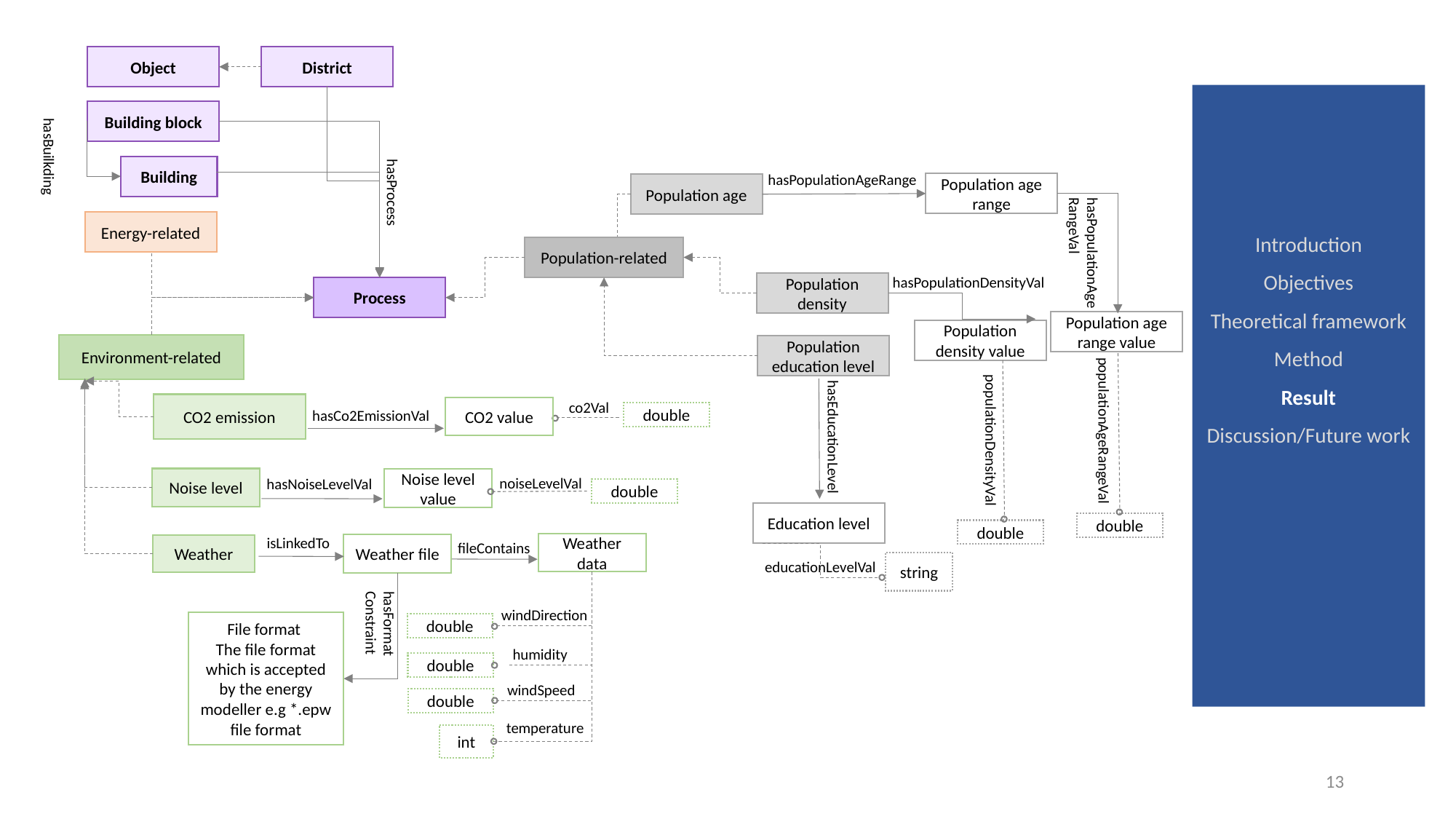

Object
District

Introduction
Objectives
Theoretical framework
Method
Result
Discussion/Future work

Building block
hasBuilkding
Building
hasPopulationAgeRange
Population age range
Population age
hasProcess
Energy-related
hasPopulationAgeRangeVal
Population-related
hasPopulationDensityVal
Population density
Process
Population age range value
Population density value
Environment-related
Population education level
co2Val
CO2 emission
CO2 value
hasCo2EmissionVal
double

populationAgeRangeVal
hasEducationLevel
populationDensityVal
Noise level
noiseLevelVal
Noise level value
hasNoiseLevelVal
double

Education level

double

double
isLinkedTo
fileContains
Weather data
Weather file
Weather
educationLevelVal
string

windDirection
hasFormatConstraint
File format
The file format which is accepted by the energy modeller e.g *.epw file format
double

humidity
double

windSpeed
double

temperature
int

13